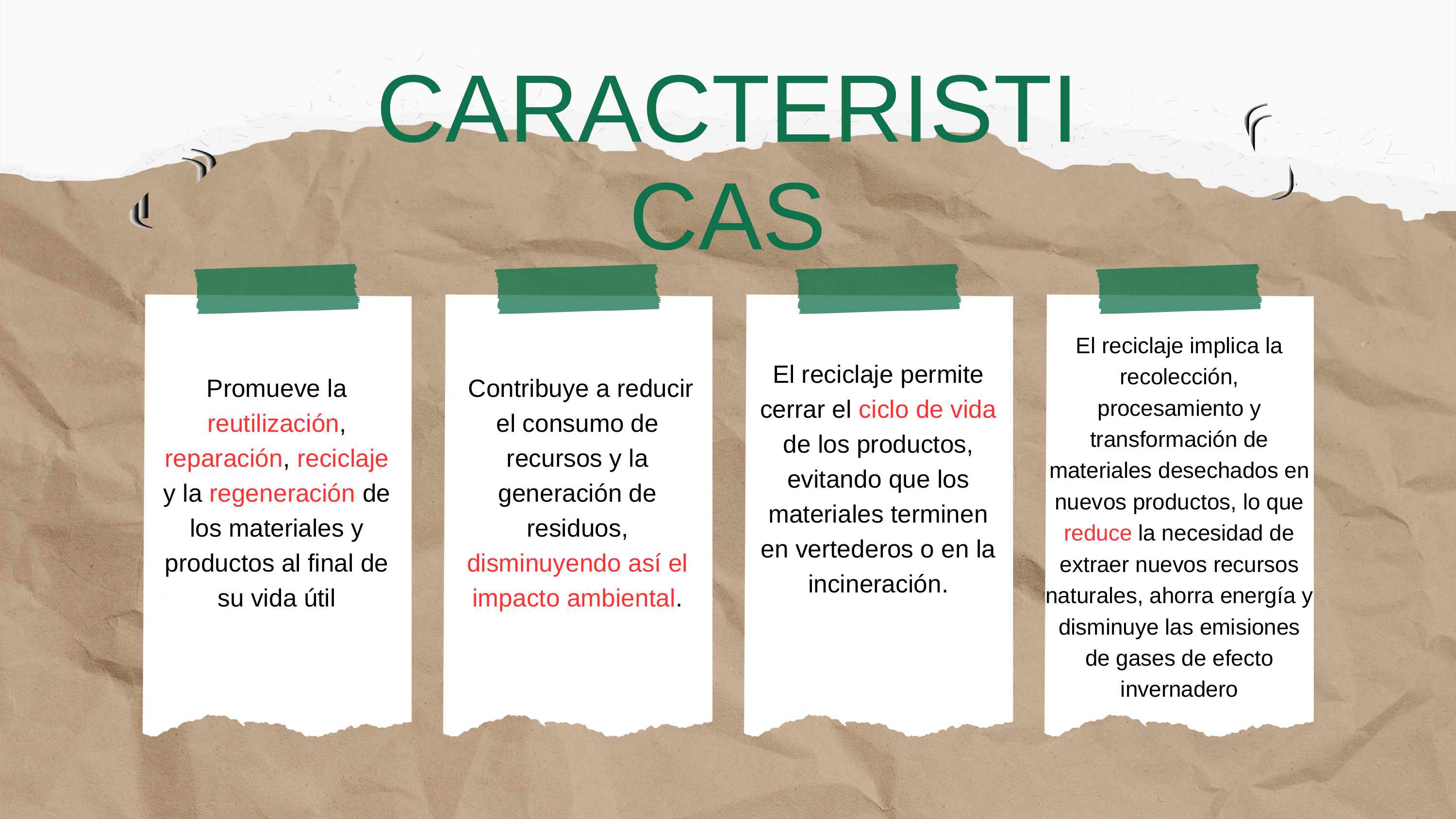

CARACTERISTICAS

El reciclaje implica la recolección, procesamiento y transformación de materiales desechados en nuevos productos, lo que reduce la necesidad de extraer nuevos recursos naturales, ahorra energía y disminuye las emisiones de gases de efecto invernadero
El reciclaje permite cerrar el ciclo de vida de los productos, evitando que los materiales terminen en vertederos o en la incineración.
Promueve la reutilización, reparación, reciclaje y la regeneración de los materiales y productos al final de su vida útil
 Contribuye a reducir el consumo de recursos y la generación de residuos, disminuyendo así el impacto ambiental.